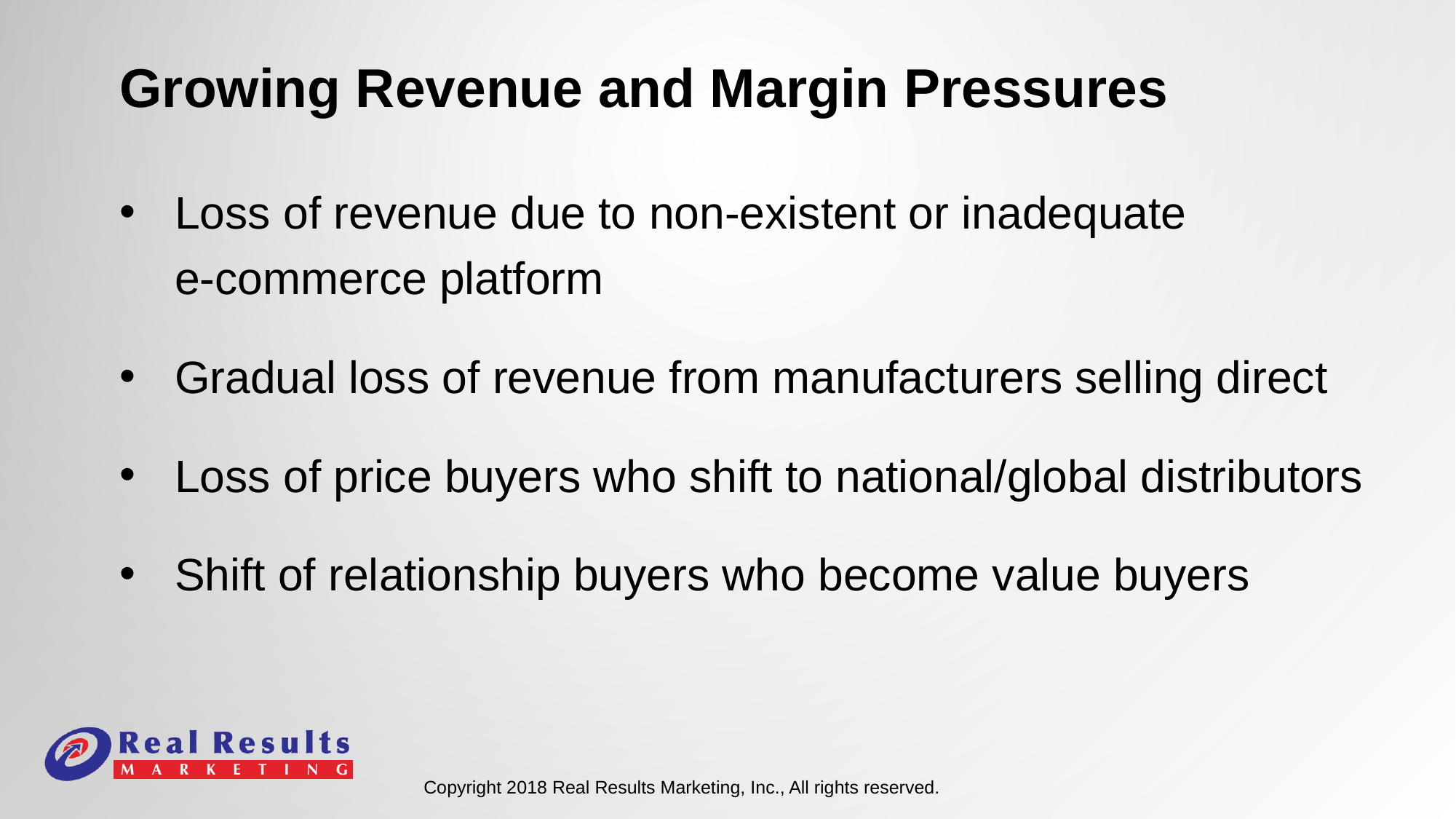

# Growing Revenue and Margin Pressures
Loss of revenue due to non-existent or inadequate
e-commerce platform
Gradual loss of revenue from manufacturers selling direct
Loss of price buyers who shift to national/global distributors
Shift of relationship buyers who become value buyers
Copyright 2018 Real Results Marketing, Inc., All rights reserved.